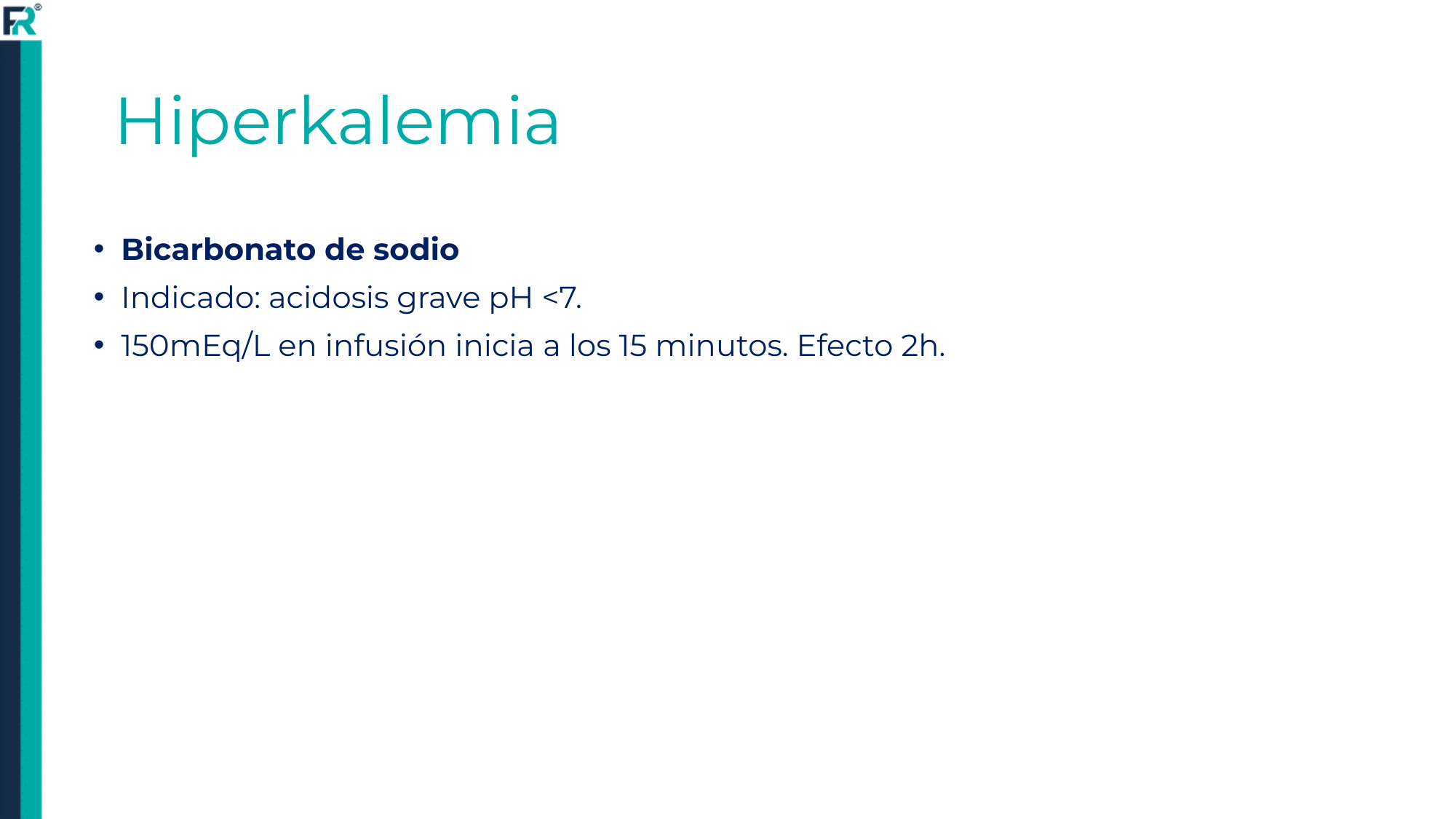

# Hiperkalemia
Bicarbonato de sodio
Indicado: acidosis grave pH <7.
150mEq/L en infusión inicia a los 15 minutos. Efecto 2h.